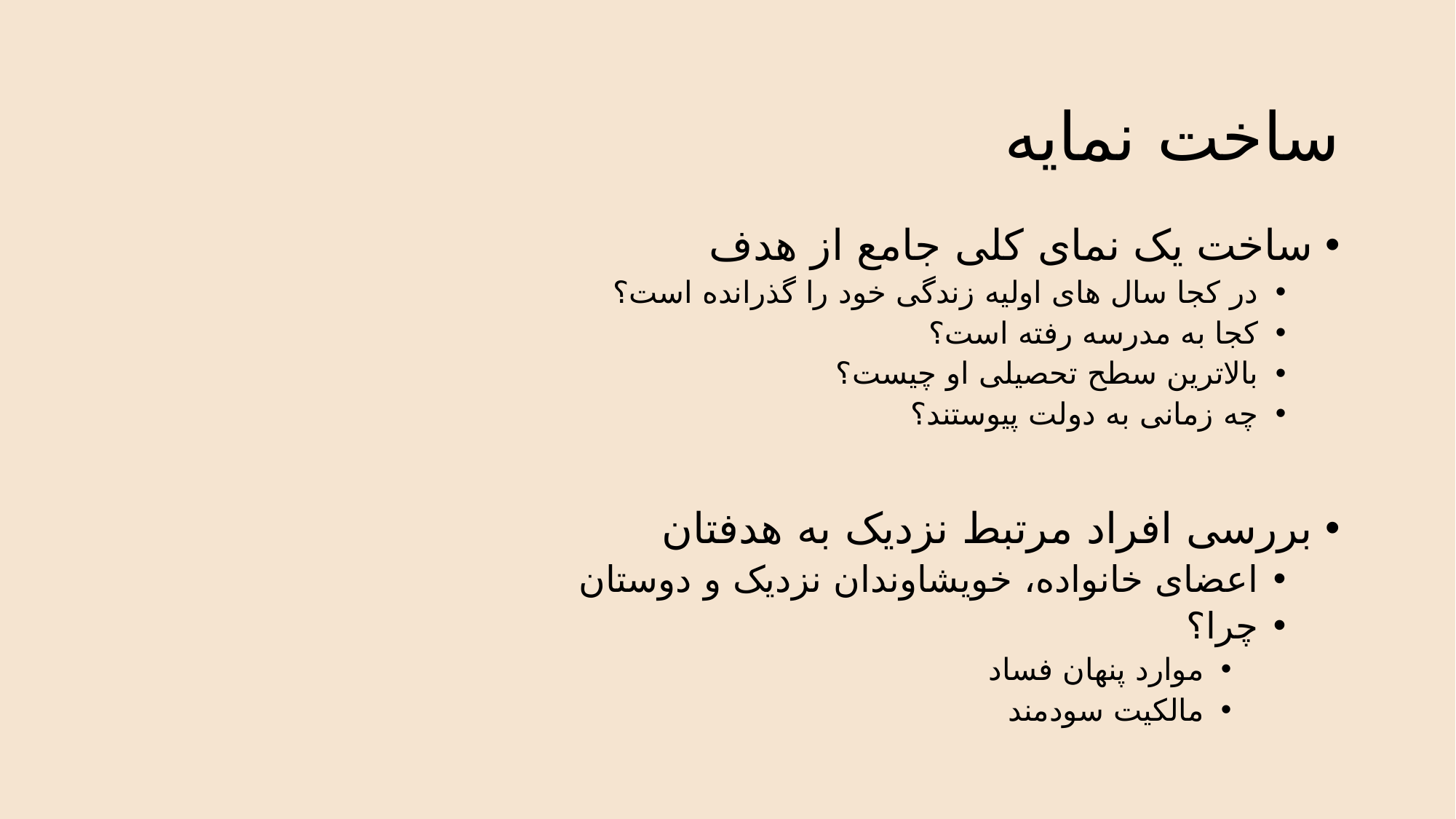

# ساخت نمایه
ساخت یک نمای کلی جامع از هدف
در کجا سال های اولیه زندگی خود را گذرانده است؟
کجا به مدرسه رفته است؟
بالاترین سطح تحصیلی او چیست؟
چه زمانی به دولت پیوستند؟

بررسی افراد مرتبط نزدیک به هدفتان
اعضای خانواده، خویشاوندان نزدیک و دوستان
چرا؟
موارد پنهان فساد
مالکیت سودمند